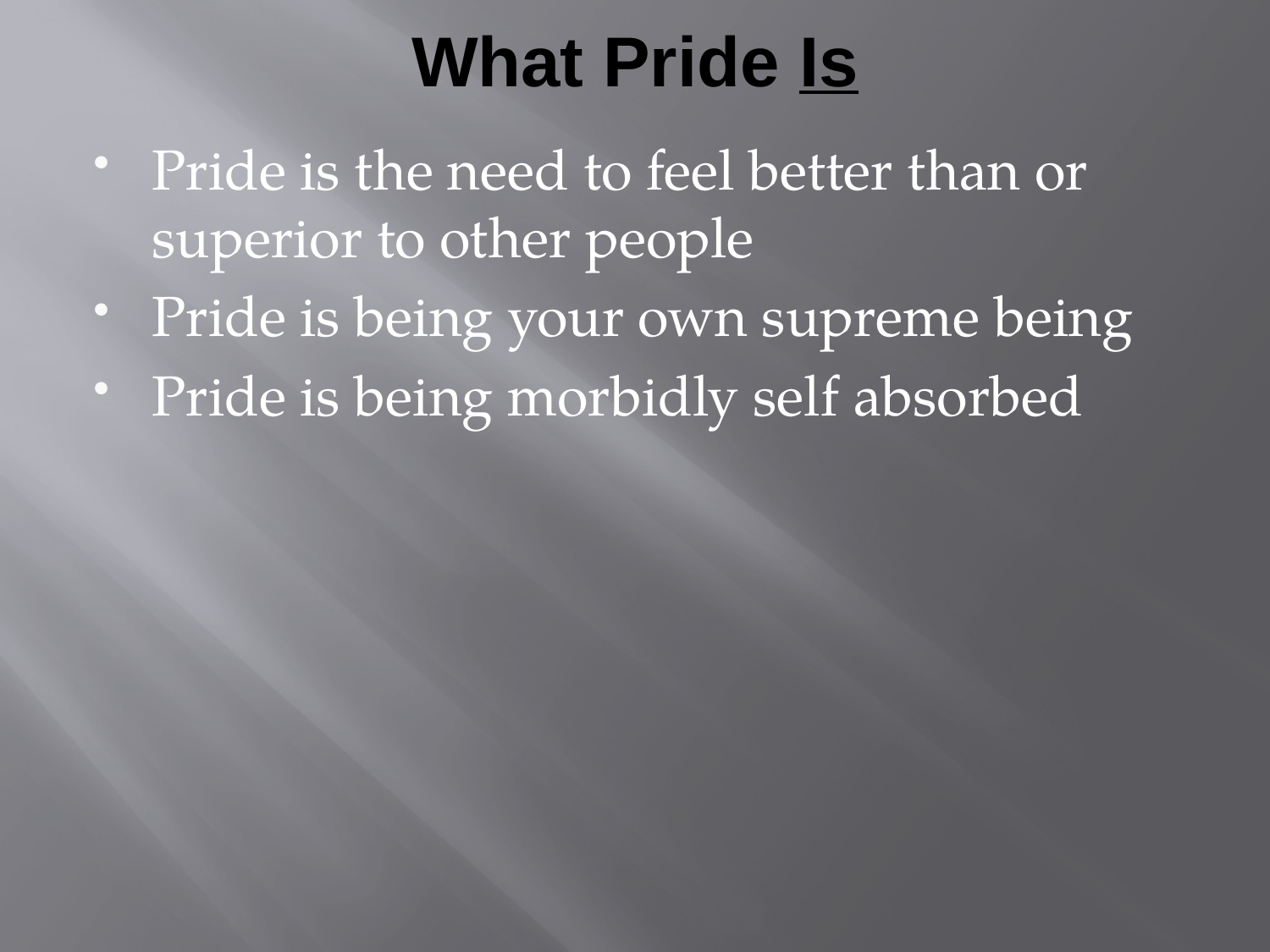

# What Pride Is
Pride is the need to feel better than or superior to other people
Pride is being your own supreme being
Pride is being morbidly self absorbed